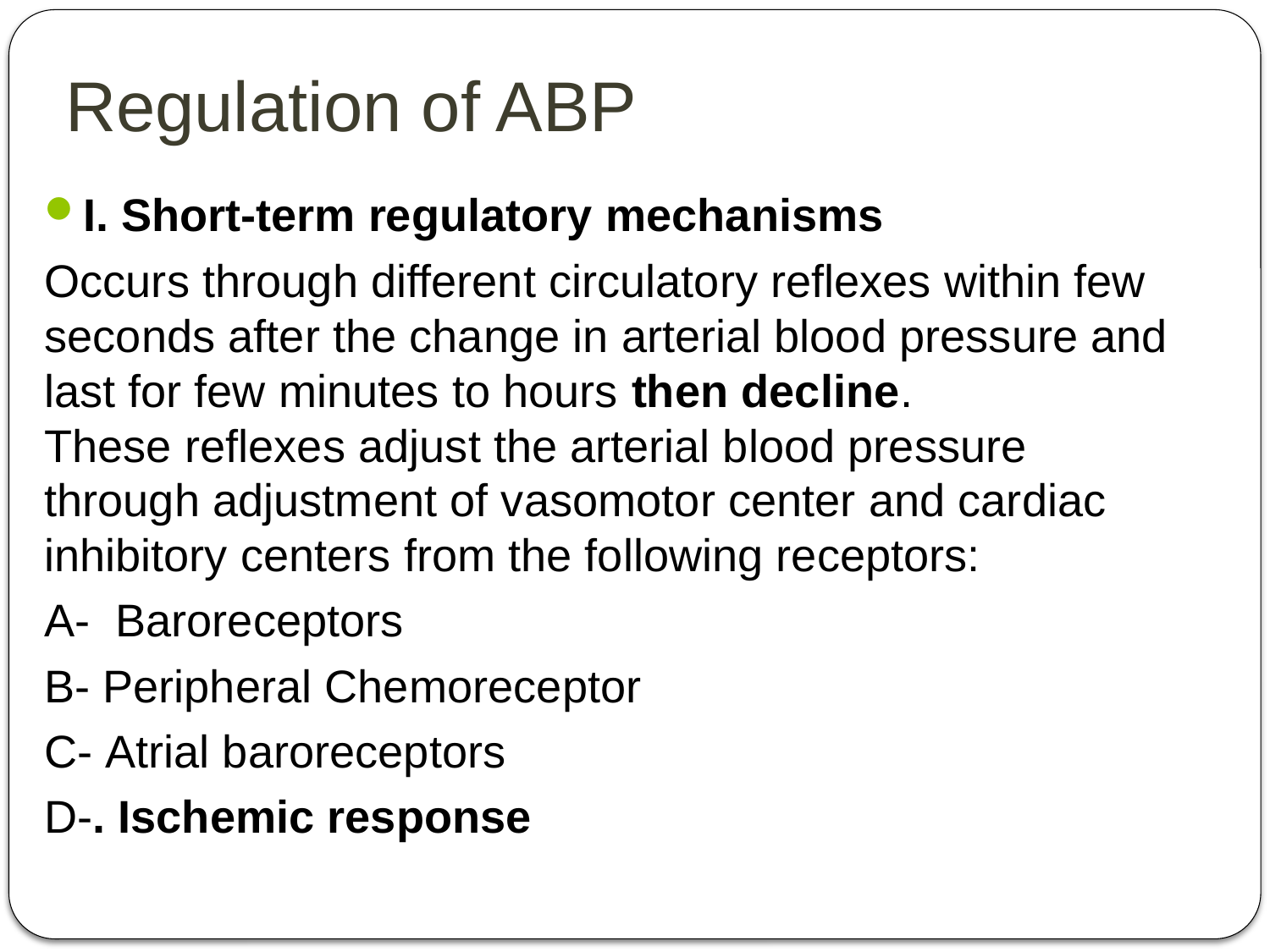

# Regulation of ABP
I. Short-term regulatory mechanisms
Occurs through different circulatory reflexes within few seconds after the change in arterial blood pressure and last for few minutes to hours then decline.
These reflexes adjust the arterial blood pressure through adjustment of vasomotor center and cardiac inhibitory centers from the following receptors:
A-  Baroreceptors
B- Peripheral Chemoreceptor
C- Atrial baroreceptors
D-. Ischemic response